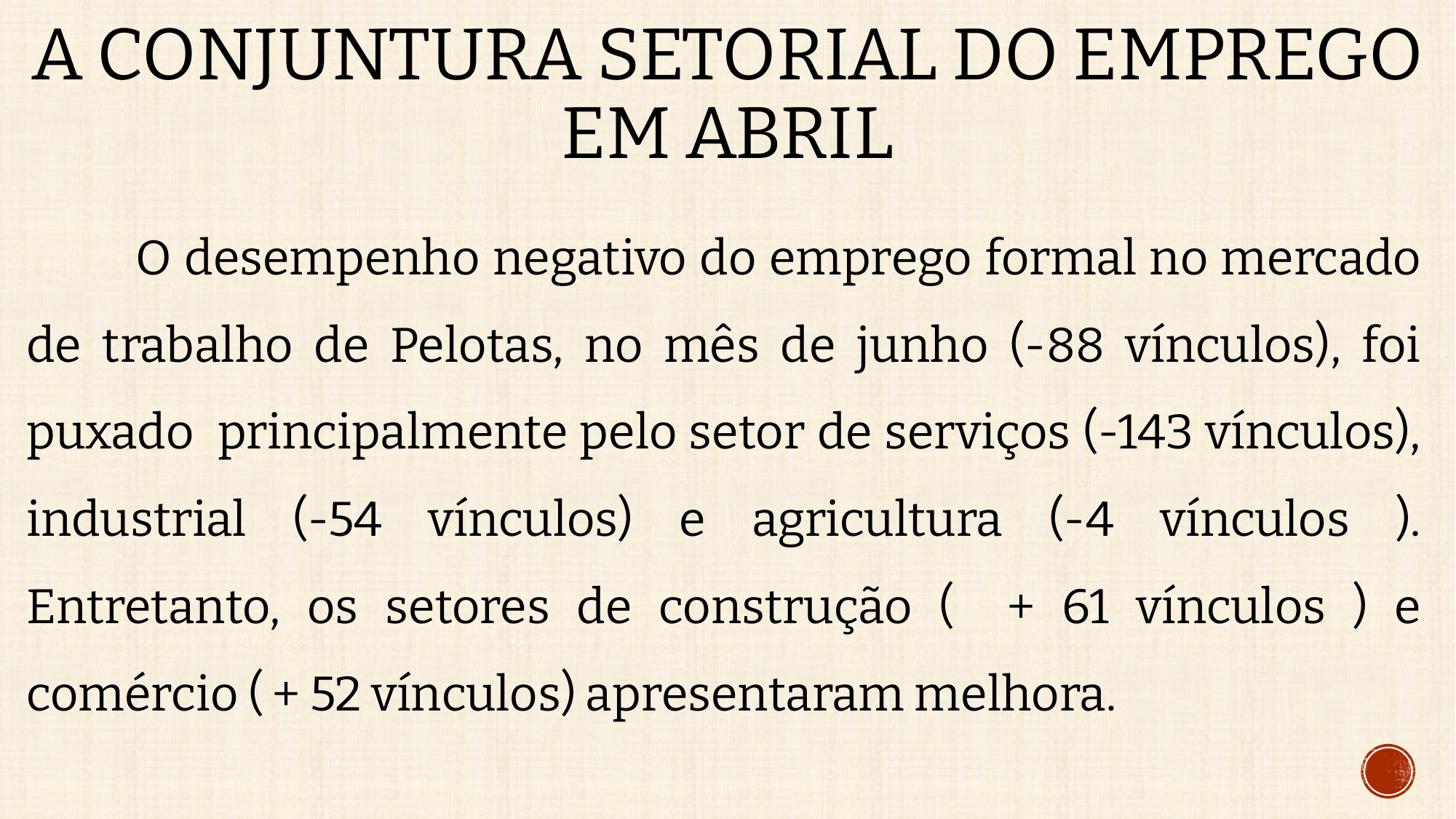

# A conjuntura setorial do emprego EM abril
	O desempenho negativo do emprego formal no mercado de trabalho de Pelotas, no mês de junho (-88 vínculos), foi puxado  principalmente pelo setor de serviços (-143 vínculos), industrial (-54 vínculos) e agricultura (-4 vínculos ). Entretanto, os setores de construção (  + 61 vínculos ) e comércio ( + 52 vínculos) apresentaram melhora.